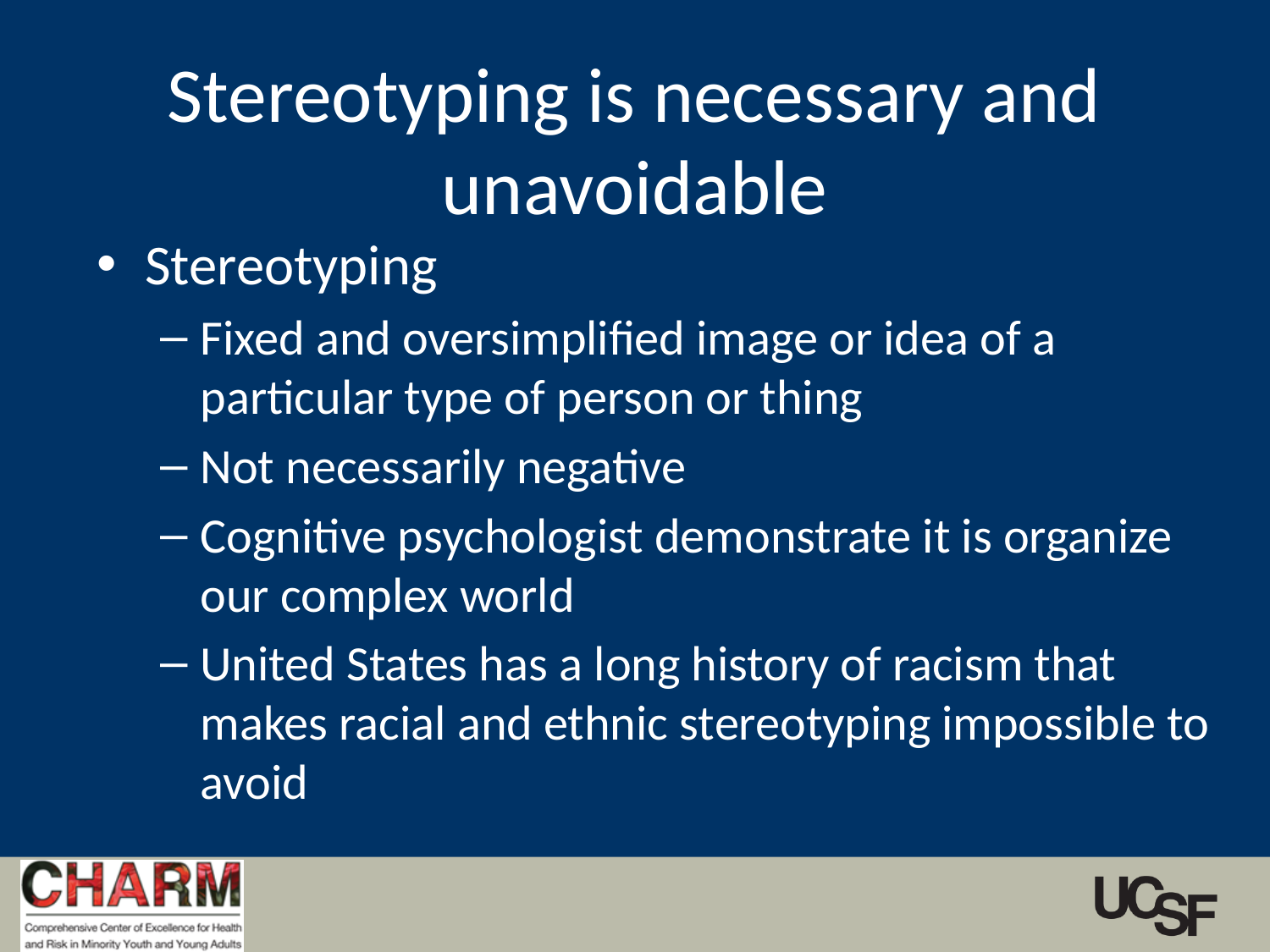

# Stereotyping is necessary and unavoidable
Stereotyping
Fixed and oversimplified image or idea of a particular type of person or thing
Not necessarily negative
Cognitive psychologist demonstrate it is organize our complex world
United States has a long history of racism that makes racial and ethnic stereotyping impossible to avoid